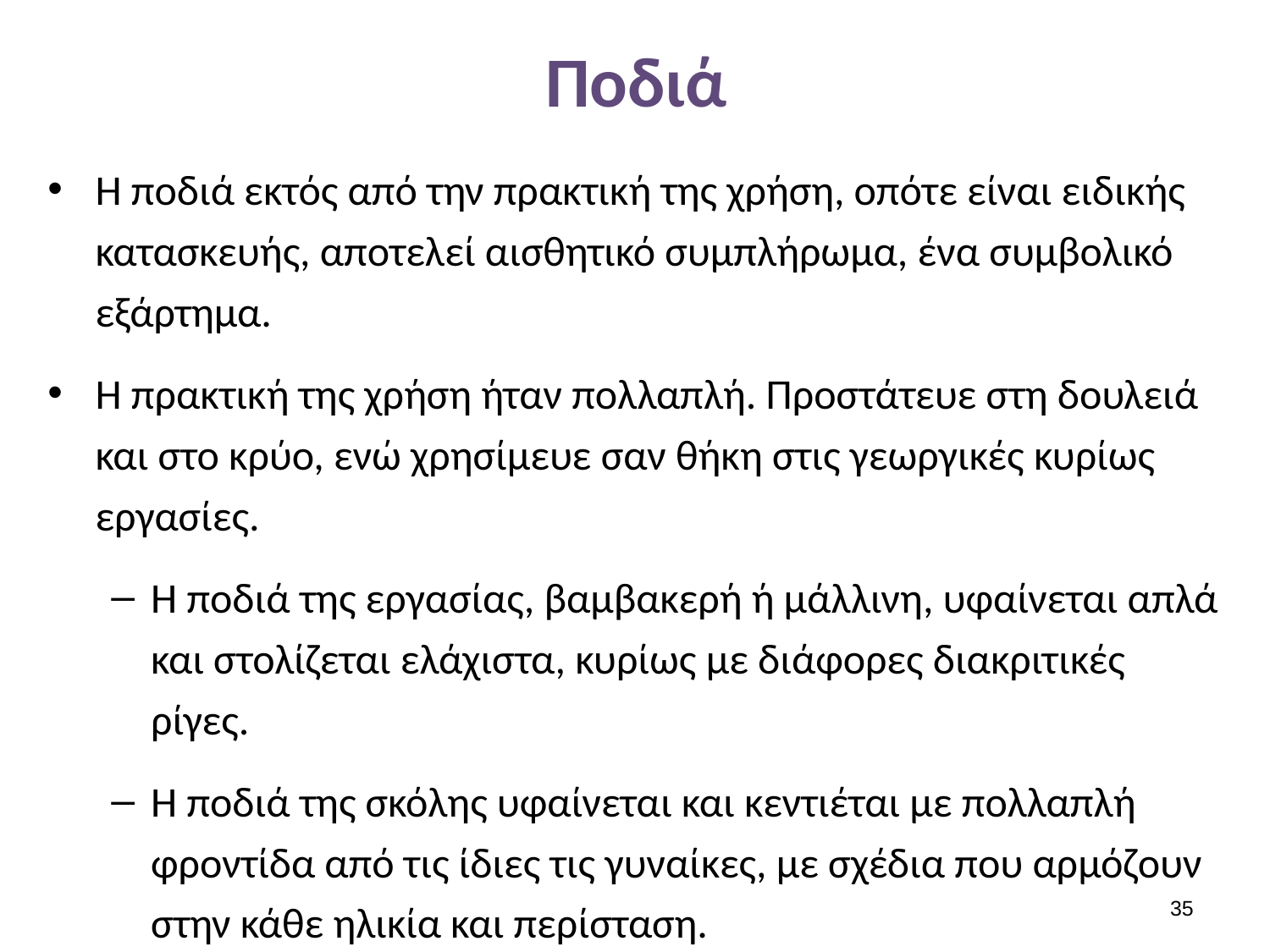

# Ποδιά
H ποδιά εκτός από την πρακτική της χρήση, οπότε είναι ειδικής κατασκευής, αποτελεί αισθητικό συμπλήρωμα, ένα συμβολικό εξάρτημα.
H πρακτική της χρήση ήταν πολλαπλή. Προστάτευε στη δουλειά και στο κρύο, ενώ χρησίμευε σαν θήκη στις γεωργικές κυρίως εργασίες.
H ποδιά της εργασίας, βαμβακερή ή μάλλινη, υφαίνεται απλά και στολίζεται ελάχιστα, κυρίως με διάφορες διακριτικές ρίγες.
H ποδιά της σκόλης υφαίνεται και κεντιέται με πολλαπλή φροντίδα από τις ίδιες τις γυναίκες, με σχέδια που αρμόζουν στην κάθε ηλικία και περίσταση.

35